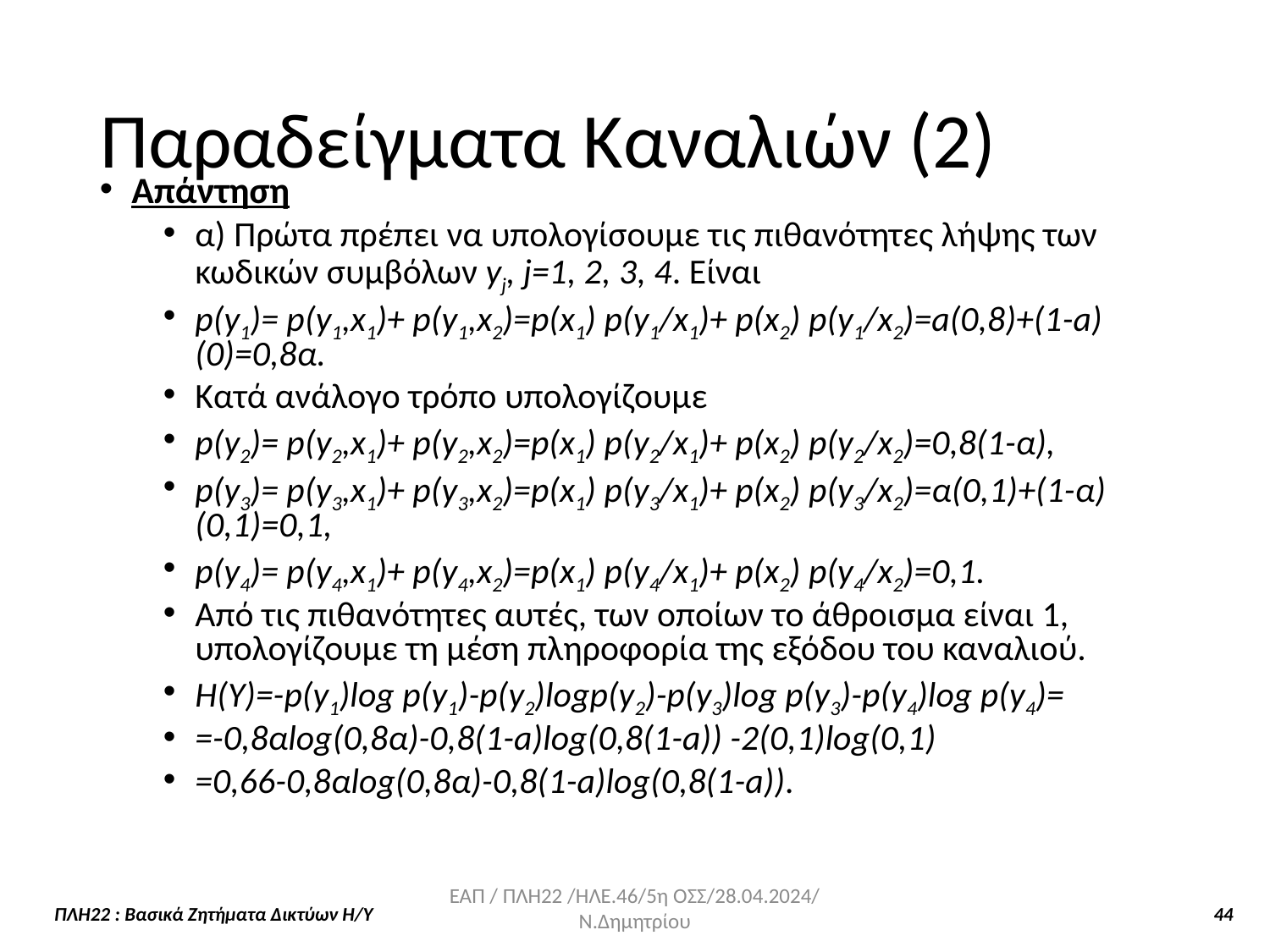

Παραδείγματα Καναλιών (2)
Απάντηση
α) Πρώτα πρέπει να υπολογίσουμε τις πιθανότητες λήψης των κωδικών συμβόλων yj, j=1, 2, 3, 4. Είναι
p(y1)= p(y1,x1)+ p(y1,x2)=p(x1) p(y1/x1)+ p(x2) p(y1/x2)=a(0,8)+(1-a)(0)=0,8α.
Κατά ανάλογο τρόπο υπολογίζουμε
p(y2)= p(y2,x1)+ p(y2,x2)=p(x1) p(y2/x1)+ p(x2) p(y2/x2)=0,8(1-α),
p(y3)= p(y3,x1)+ p(y3,x2)=p(x1) p(y3/x1)+ p(x2) p(y3/x2)=α(0,1)+(1-α)(0,1)=0,1,
p(y4)= p(y4,x1)+ p(y4,x2)=p(x1) p(y4/x1)+ p(x2) p(y4/x2)=0,1.
Από τις πιθανότητες αυτές, των οποίων το άθροισμα είναι 1, υπολογίζουμε τη μέση πληροφορία της εξόδου του καναλιού.
Η(Υ)=-p(y1)log p(y1)-p(y2)logp(y2)-p(y3)log p(y3)-p(y4)log p(y4)=
=-0,8αlog(0,8α)-0,8(1-a)log(0,8(1-a)) -2(0,1)log(0,1)
=0,66-0,8αlog(0,8α)-0,8(1-a)log(0,8(1-a)).
ΕΑΠ / ΠΛΗ22 /ΗΛΕ.46/5η ΟΣΣ/28.04.2024/ Ν.Δημητρίου
ΠΛΗ22 : Βασικά Ζητήματα Δικτύων Η/Υ                                                                                                                                                                                             44